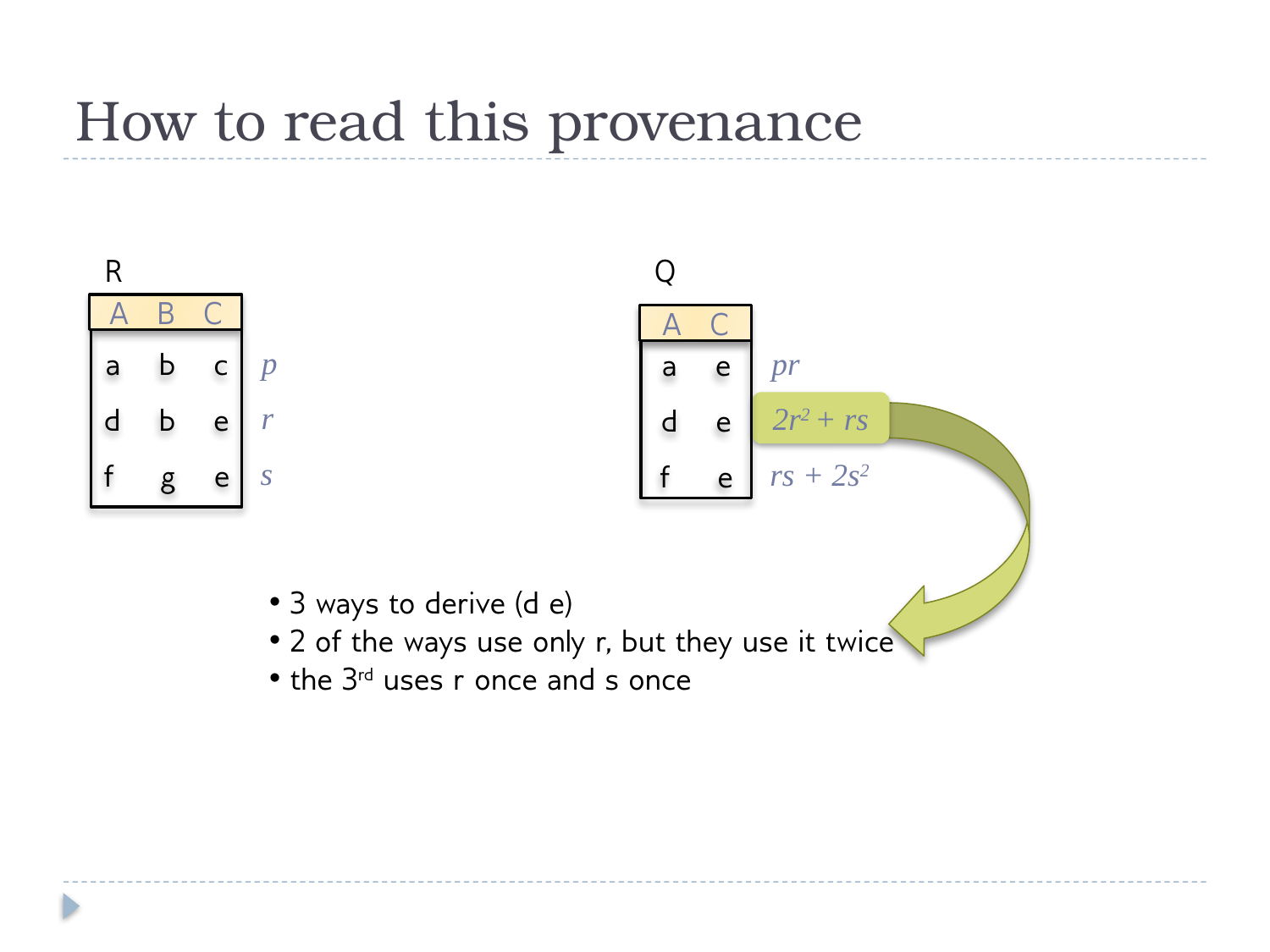

# How to read this provenance
R
Q
A   B   C
A   C
a    b    c
d    b    e
f     g    e
p
pr
a    e
d    e
f     e
r

2r2 + rs

s
rs + 2s2
 3 ways to derive (d e)
 2 of the ways use only r, but they use it twice
 the 3rd uses r once and s once